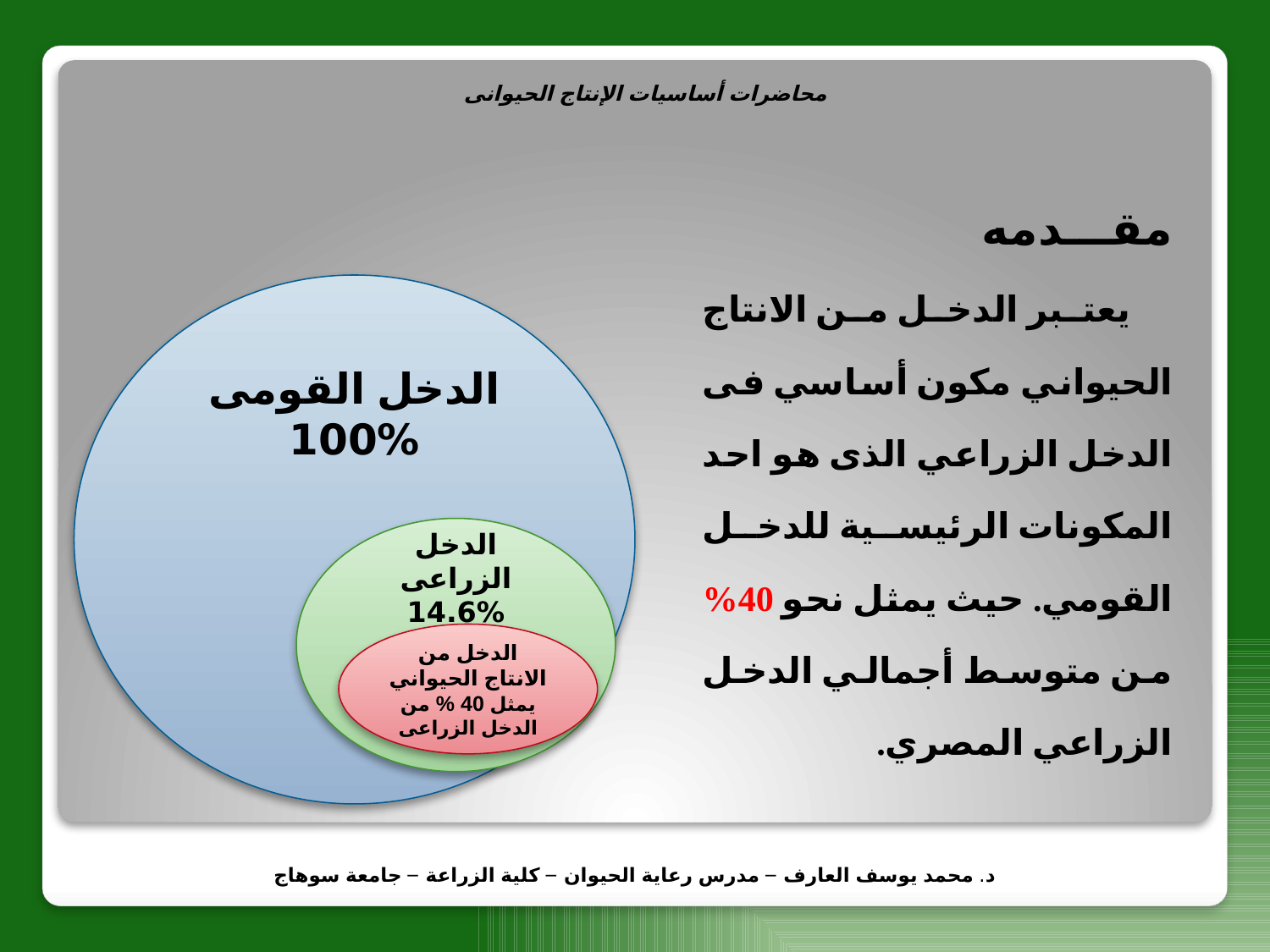

محاضرات أساسيات الإنتاج الحيوانى
مقـــدمه
يعتبر الدخل من الانتاج الحيواني مكون أساسي فى الدخل الزراعي الذى هو احد المكونات الرئيسية للدخل القومي. حيث يمثل نحو 40% من متوسط أجمالي الدخل الزراعي المصري.

الدخل القومى
100%

الدخل الزراعى
14.6%

الدخل من الانتاج الحيواني يمثل 40 % من الدخل الزراعى
د. محمد يوسف العارف – مدرس رعاية الحيوان – كلية الزراعة – جامعة سوهاج